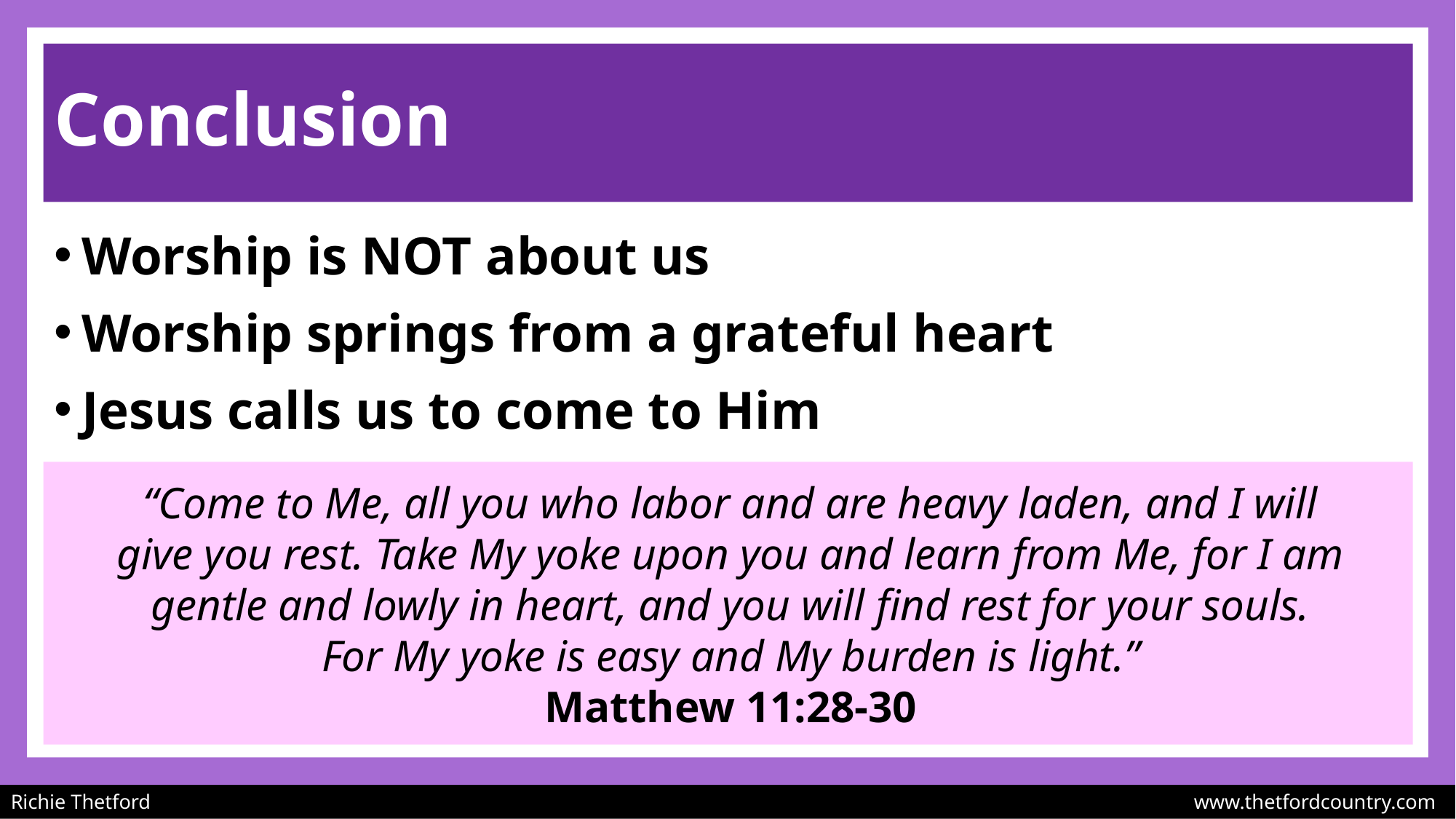

# Conclusion
Worship is NOT about us
Worship springs from a grateful heart
Jesus calls us to come to Him

“Come to Me, all you who labor and are heavy laden, and I will
give you rest. Take My yoke upon you and learn from Me, for I am gentle and lowly in heart, and you will find rest for your souls.
For My yoke is easy and My burden is light.”
Matthew 11:28-30

Richie Thetford									                  www.thetfordcountry.com